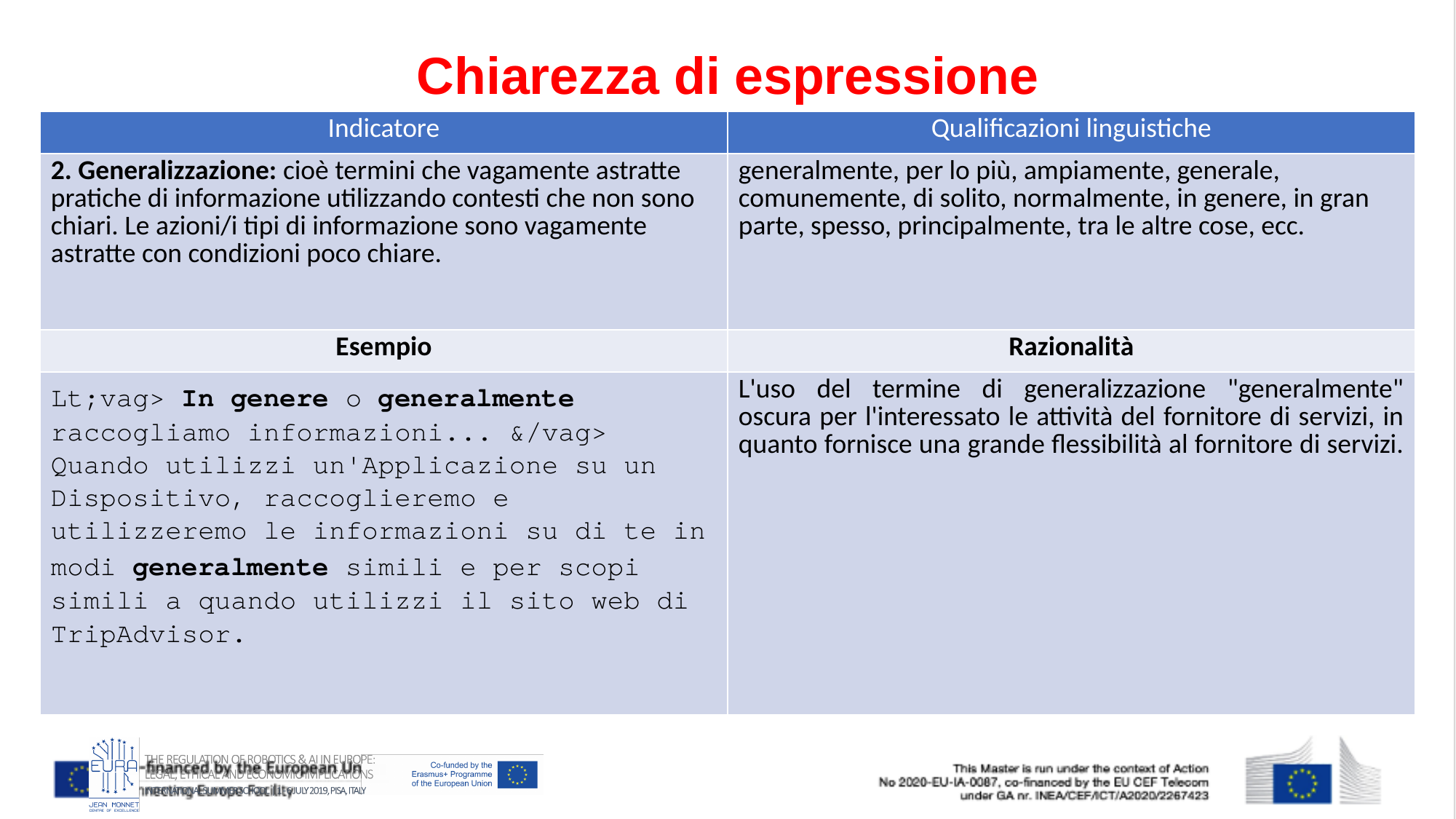

# Chiarezza di espressione
| Indicatore | Qualificazioni linguistiche |
| --- | --- |
| 2. Generalizzazione: cioè termini che vagamente astratte pratiche di informazione utilizzando contesti che non sono chiari. Le azioni/i tipi di informazione sono vagamente astratte con condizioni poco chiare. | generalmente, per lo più, ampiamente, generale, comunemente, di solito, normalmente, in genere, in gran parte, spesso, principalmente, tra le altre cose, ecc. |
| Esempio | Razionalità |
| Lt;vag> In genere o generalmente raccogliamo informazioni... &/vag> Quando utilizzi un'Applicazione su un Dispositivo, raccoglieremo e utilizzeremo le informazioni su di te in modi generalmente simili e per scopi simili a quando utilizzi il sito web di TripAdvisor. | L'uso del termine di generalizzazione "generalmente" oscura per l'interessato le attività del fornitore di servizi, in quanto fornisce una grande flessibilità al fornitore di servizi. |